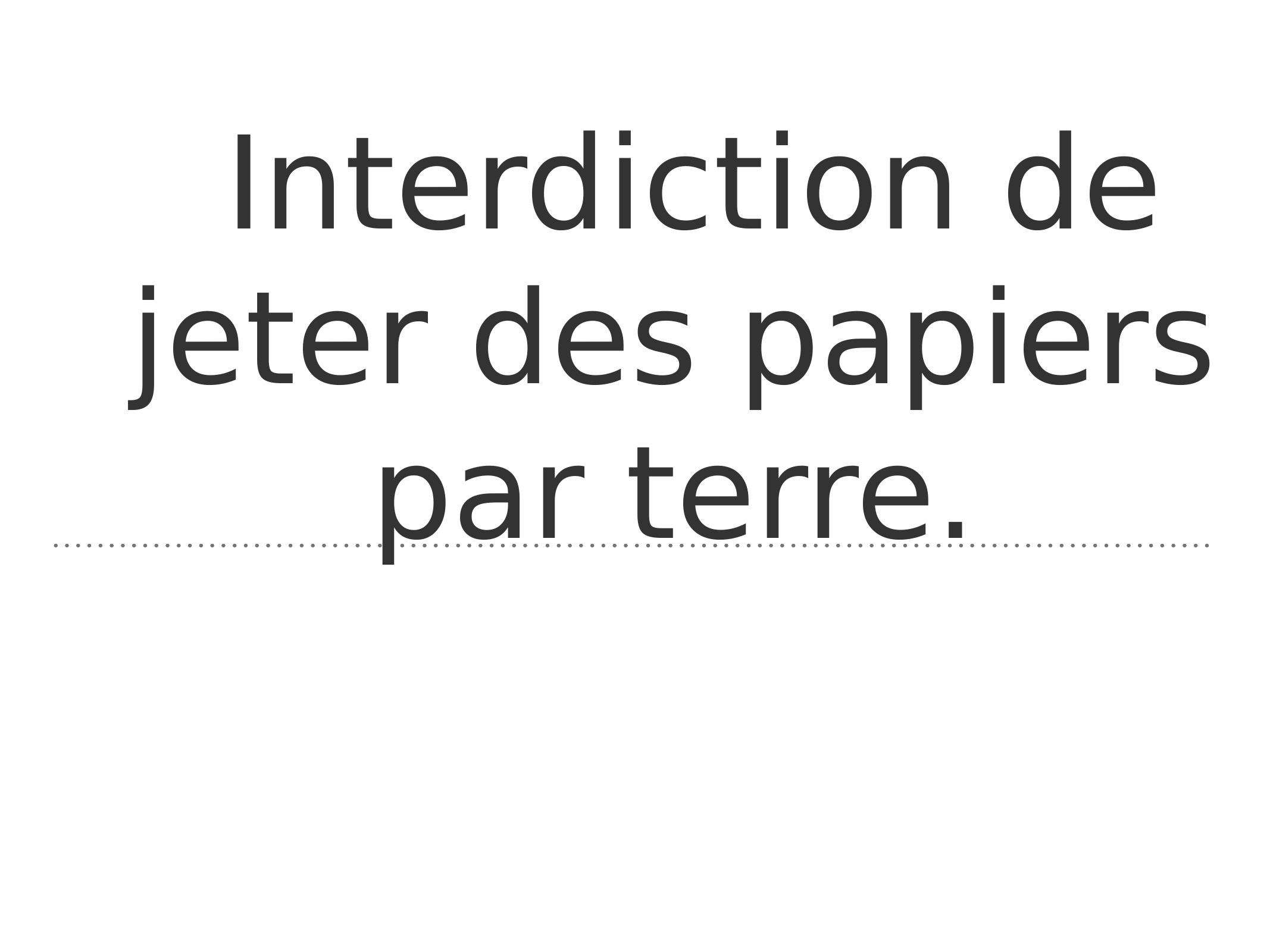

# Interdiction de jeter des papiers par terre.